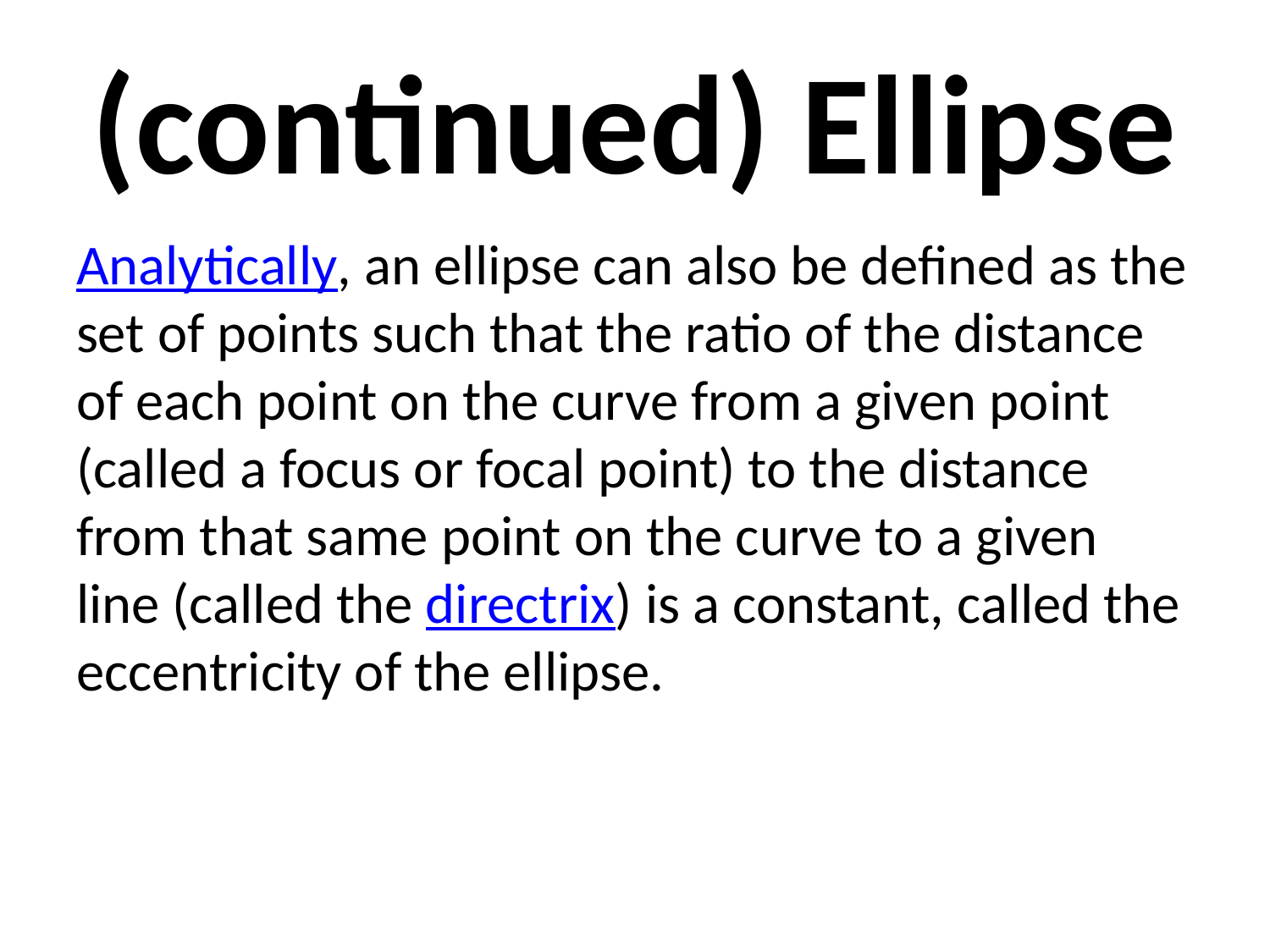

# (continued) Ellipse
Analytically, an ellipse can also be defined as the set of points such that the ratio of the distance of each point on the curve from a given point (called a focus or focal point) to the distance from that same point on the curve to a given line (called the directrix) is a constant, called the eccentricity of the ellipse.